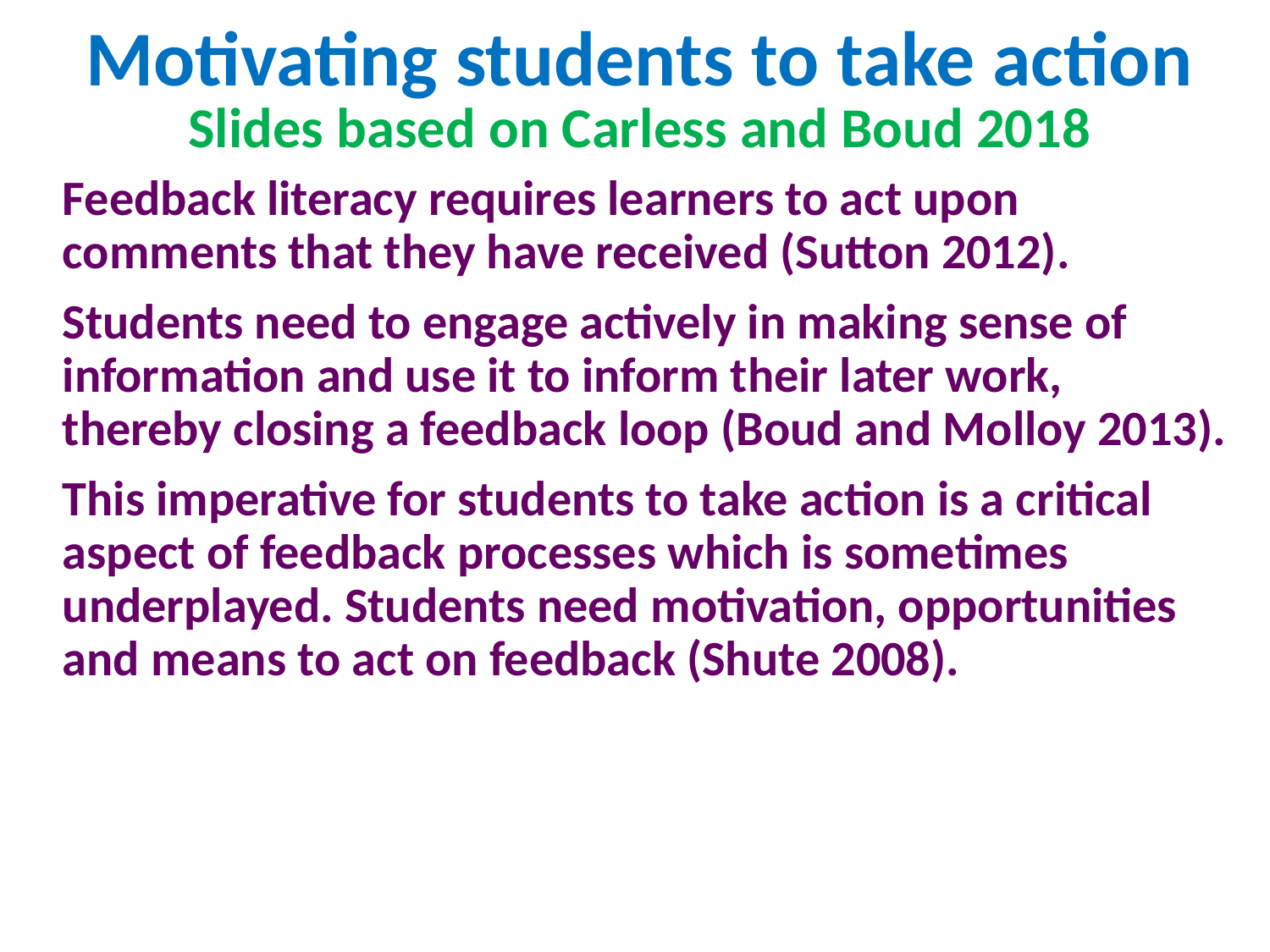

# Motivating students to take action Slides based on Carless and Boud 2018
Feedback literacy requires learners to act upon comments that they have received (Sutton 2012).
Students need to engage actively in making sense of information and use it to inform their later work, thereby closing a feedback loop (Boud and Molloy 2013).
This imperative for students to take action is a critical aspect of feedback processes which is sometimes underplayed. Students need motivation, opportunities and means to act on feedback (Shute 2008).